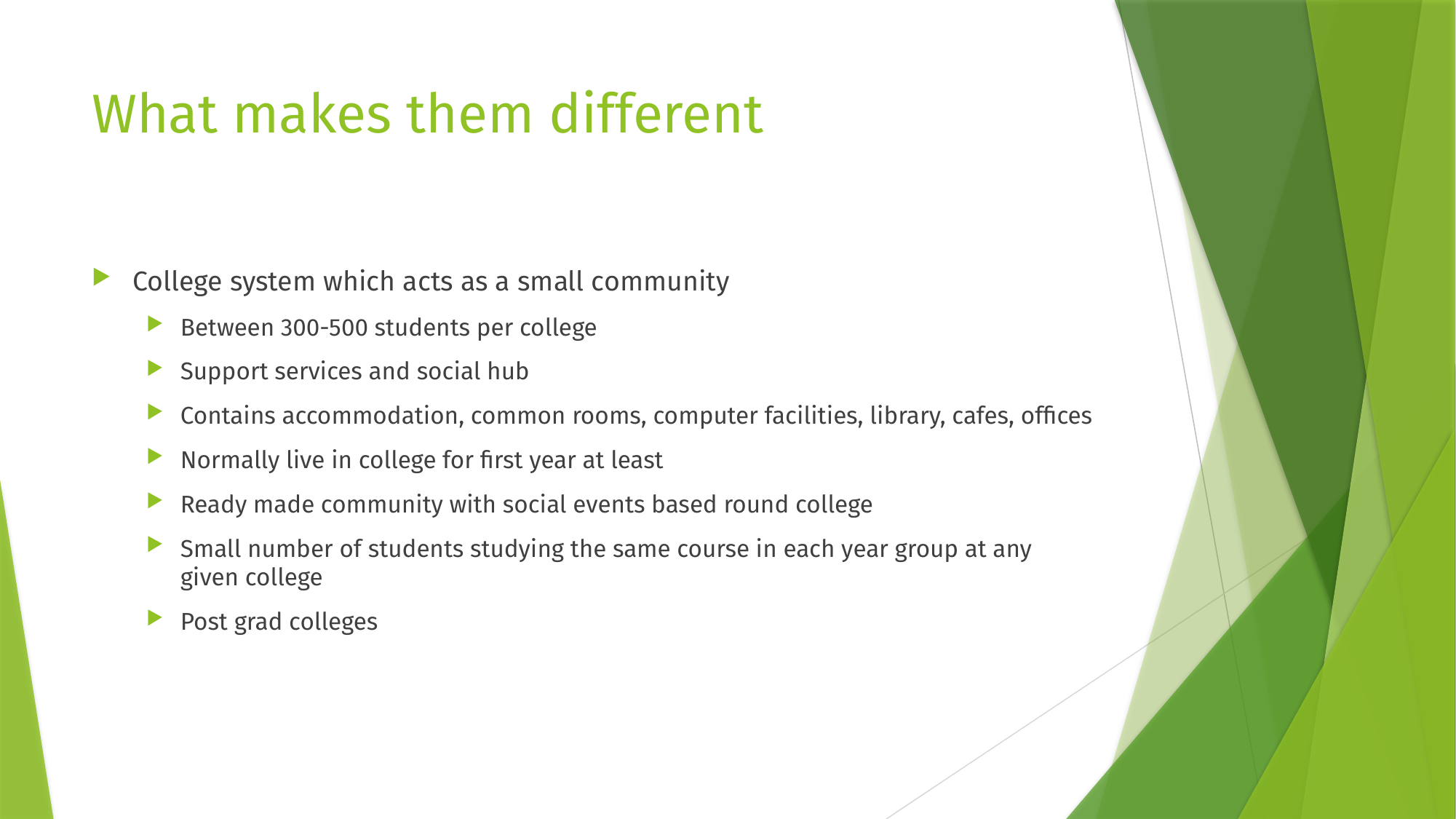

# What makes them different
College system which acts as a small community
Between 300-500 students per college
Support services and social hub
Contains accommodation, common rooms, computer facilities, library, cafes, offices
Normally live in college for first year at least
Ready made community with social events based round college
Small number of students studying the same course in each year group at any given college
Post grad colleges